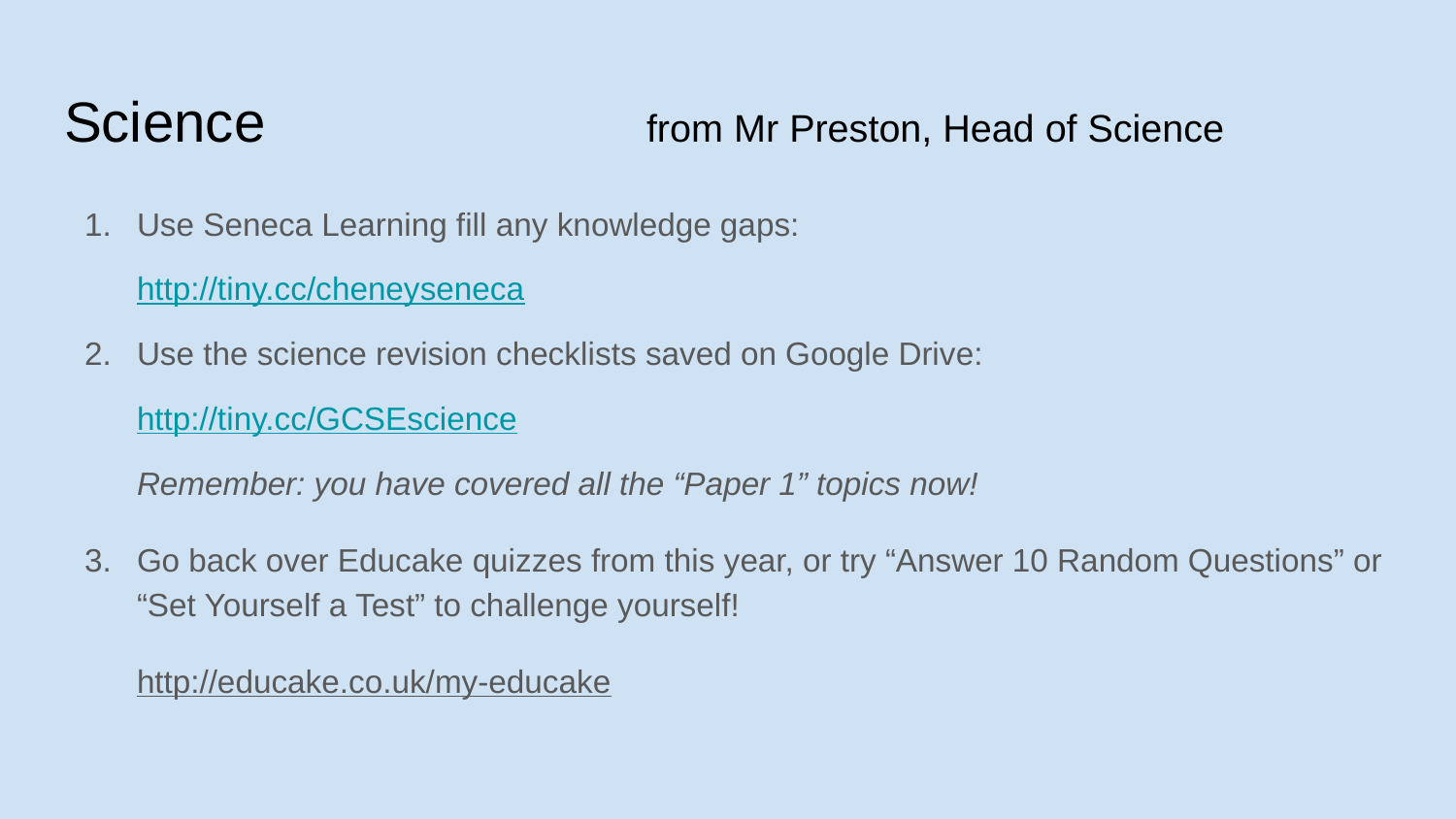

# Science			from Mr Preston, Head of Science
Use Seneca Learning fill any knowledge gaps:
http://tiny.cc/cheneyseneca
Use the science revision checklists saved on Google Drive:
http://tiny.cc/GCSEscience
Remember: you have covered all the “Paper 1” topics now!
Go back over Educake quizzes from this year, or try “Answer 10 Random Questions” or “Set Yourself a Test” to challenge yourself!
http://educake.co.uk/my-educake